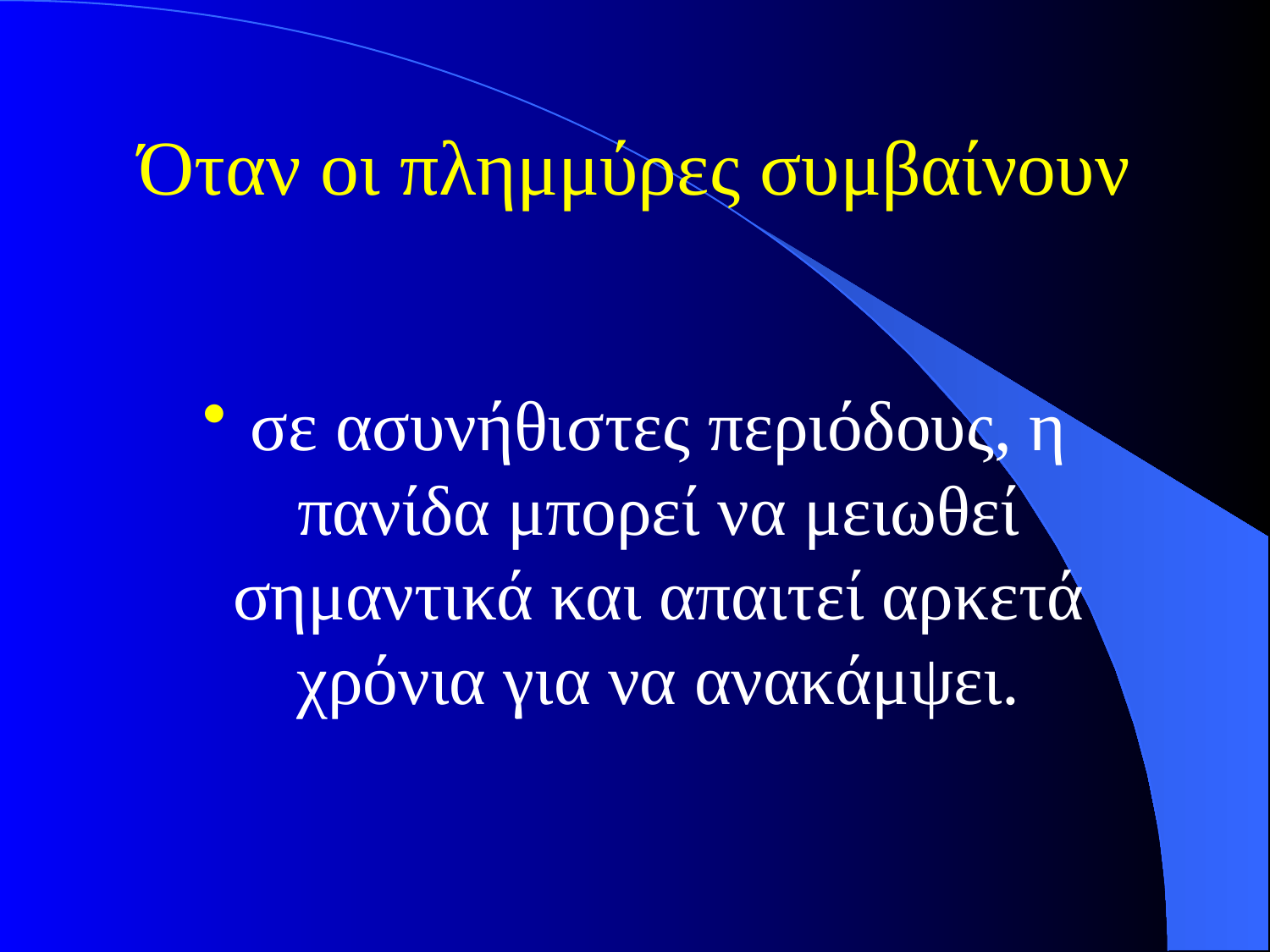

# Όταν οι πλημμύρες συμβαίνουν

σε ασυνήθιστες περιόδους, η πανίδα μπορεί να μειωθεί σημαντικά και απαιτεί αρκετά χρόνια για να ανακάμψει.